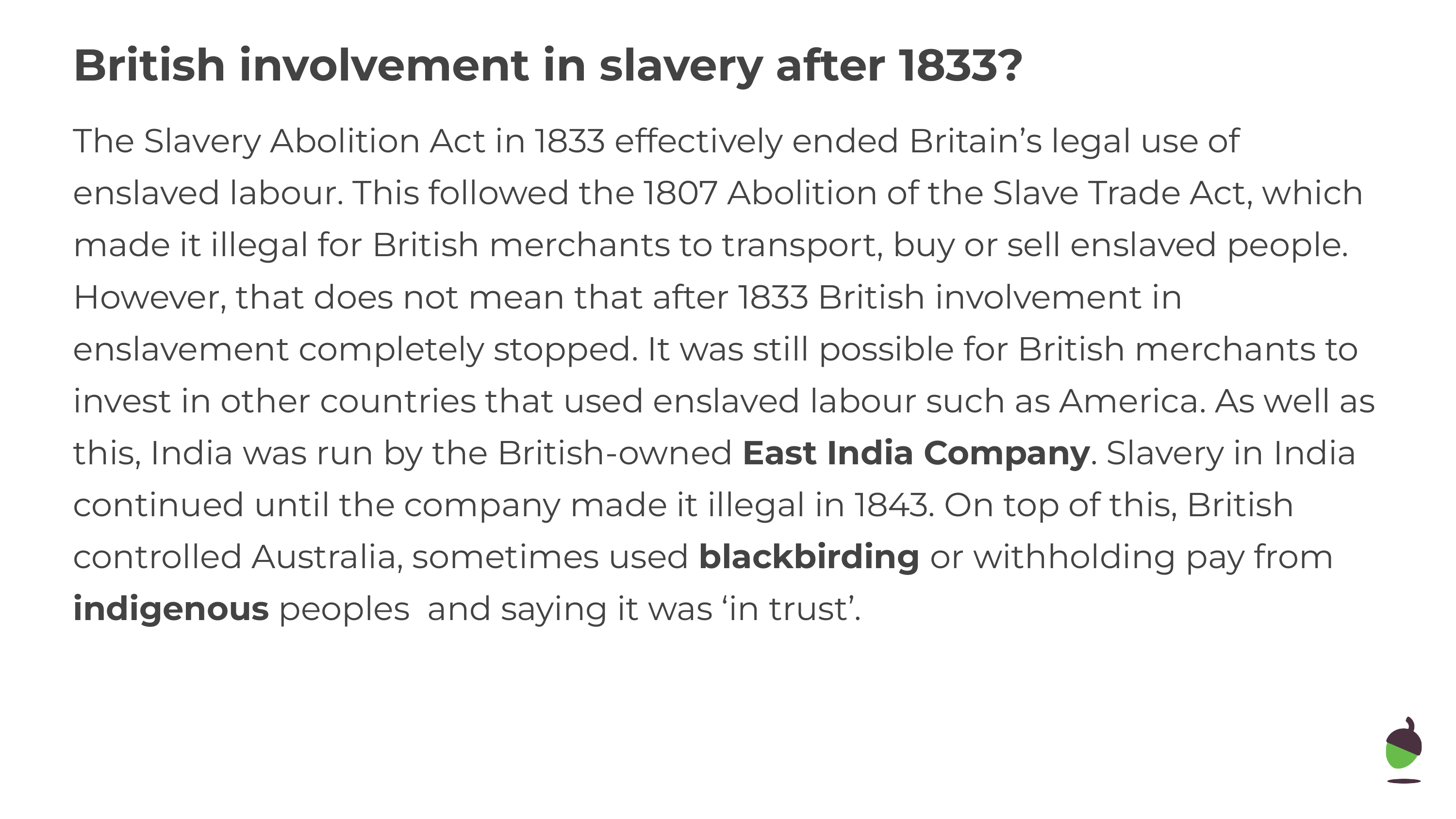

# British involvement in slavery after 1833?
The Slavery Abolition Act in 1833 effectively ended Britain’s legal use of enslaved labour. This followed the 1807 Abolition of the Slave Trade Act, which made it illegal for British merchants to transport, buy or sell enslaved people. However, that does not mean that after 1833 British involvement in enslavement completely stopped. It was still possible for British merchants to invest in other countries that used enslaved labour such as America. As well as this, India was run by the British-owned East India Company. Slavery in India continued until the company made it illegal in 1843. On top of this, British controlled Australia, sometimes used blackbirding or withholding pay from indigenous peoples  and saying it was ‘in trust’.

2